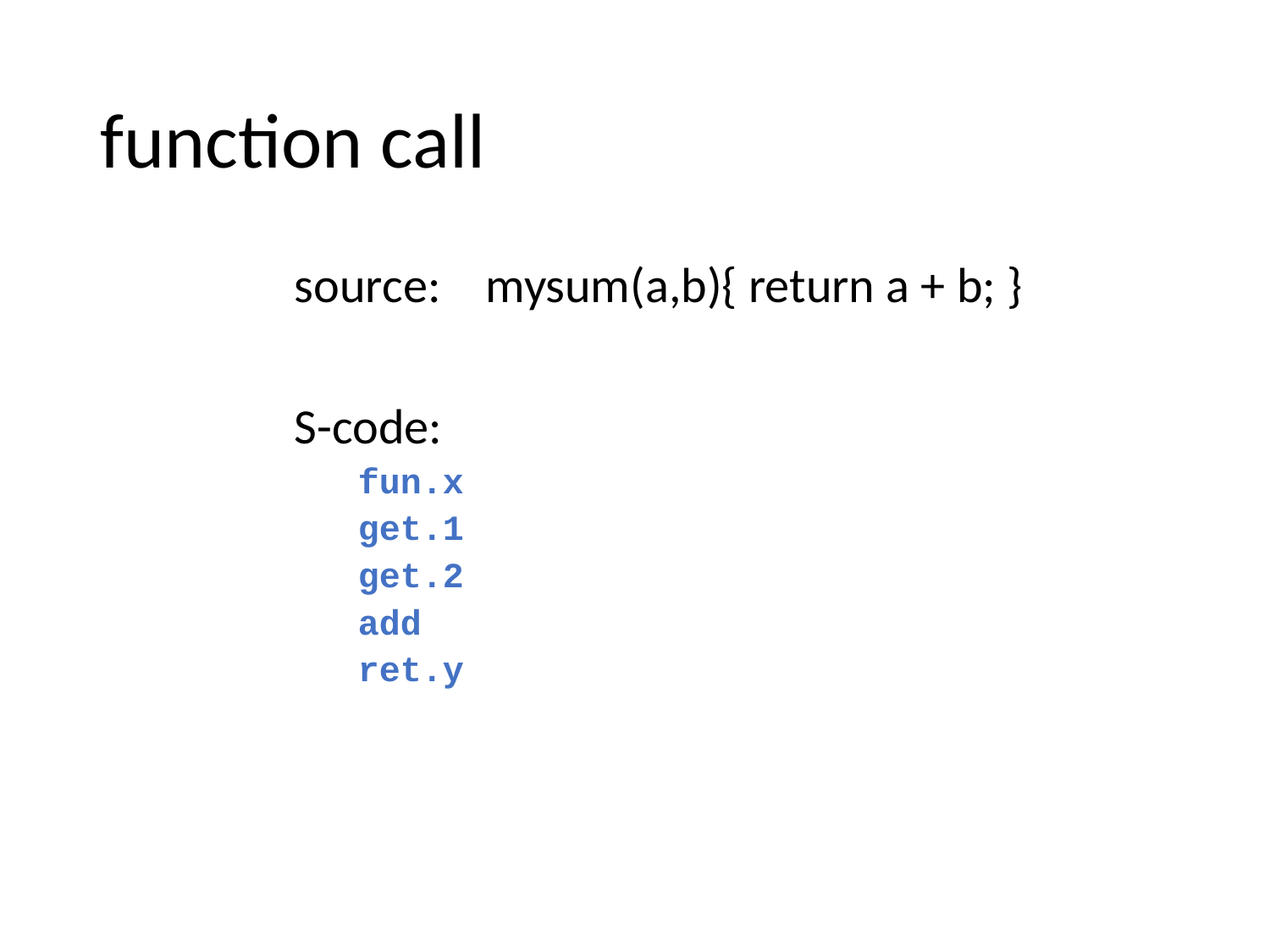

# function call
source:    mysum(a,b){ return a + b; }

S-code:
fun.x
get.1
get.2
add
ret.y